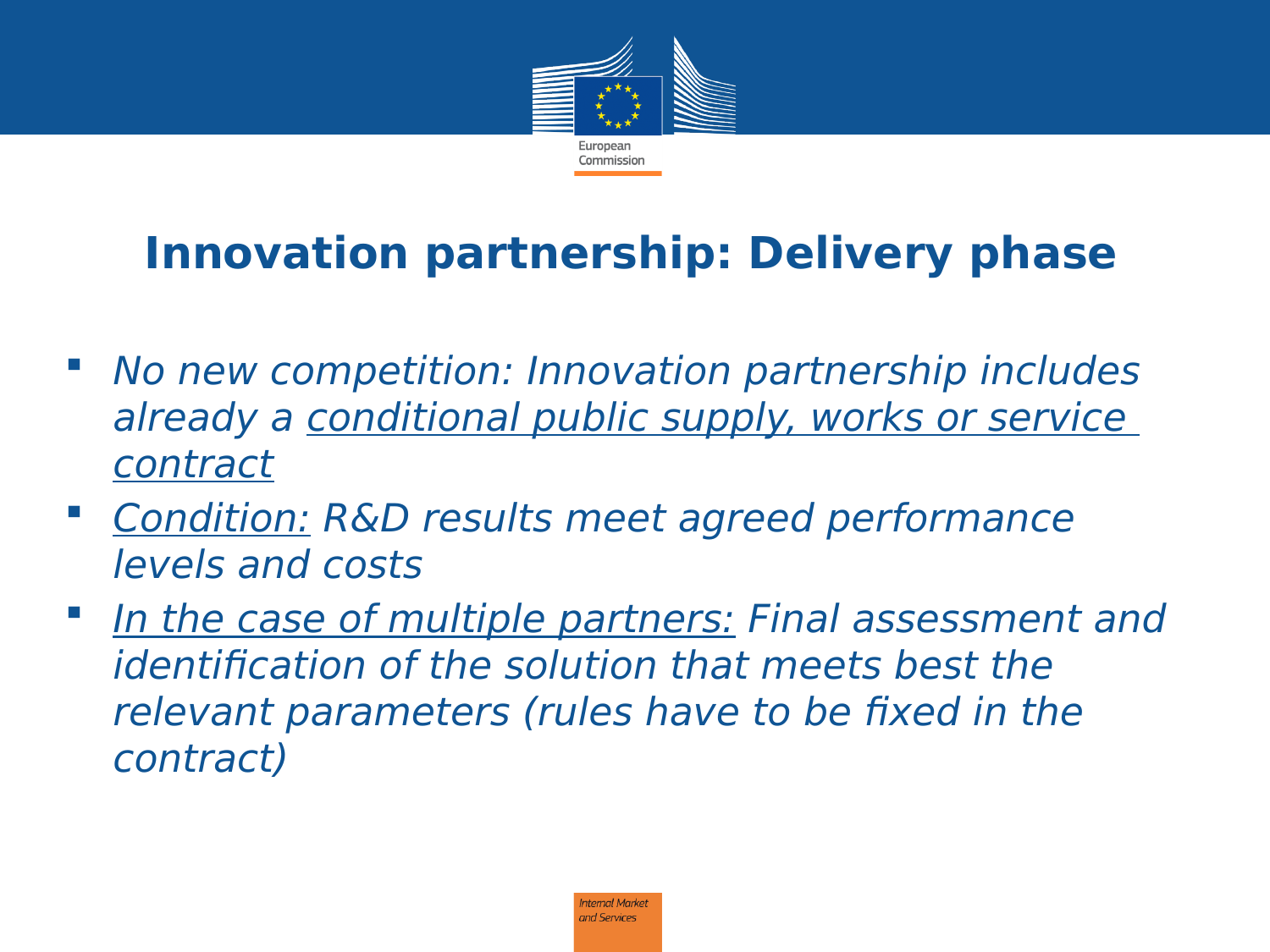

# Innovation partnership: Delivery phase
No new competition: Innovation partnership includes
already a conditional public supply, works or service
contract
Condition: R&D results meet agreed performance
levels and costs
In the case of multiple partners: Final assessment and
identification of the solution that meets best the
relevant parameters (rules have to be fixed in the
contract)